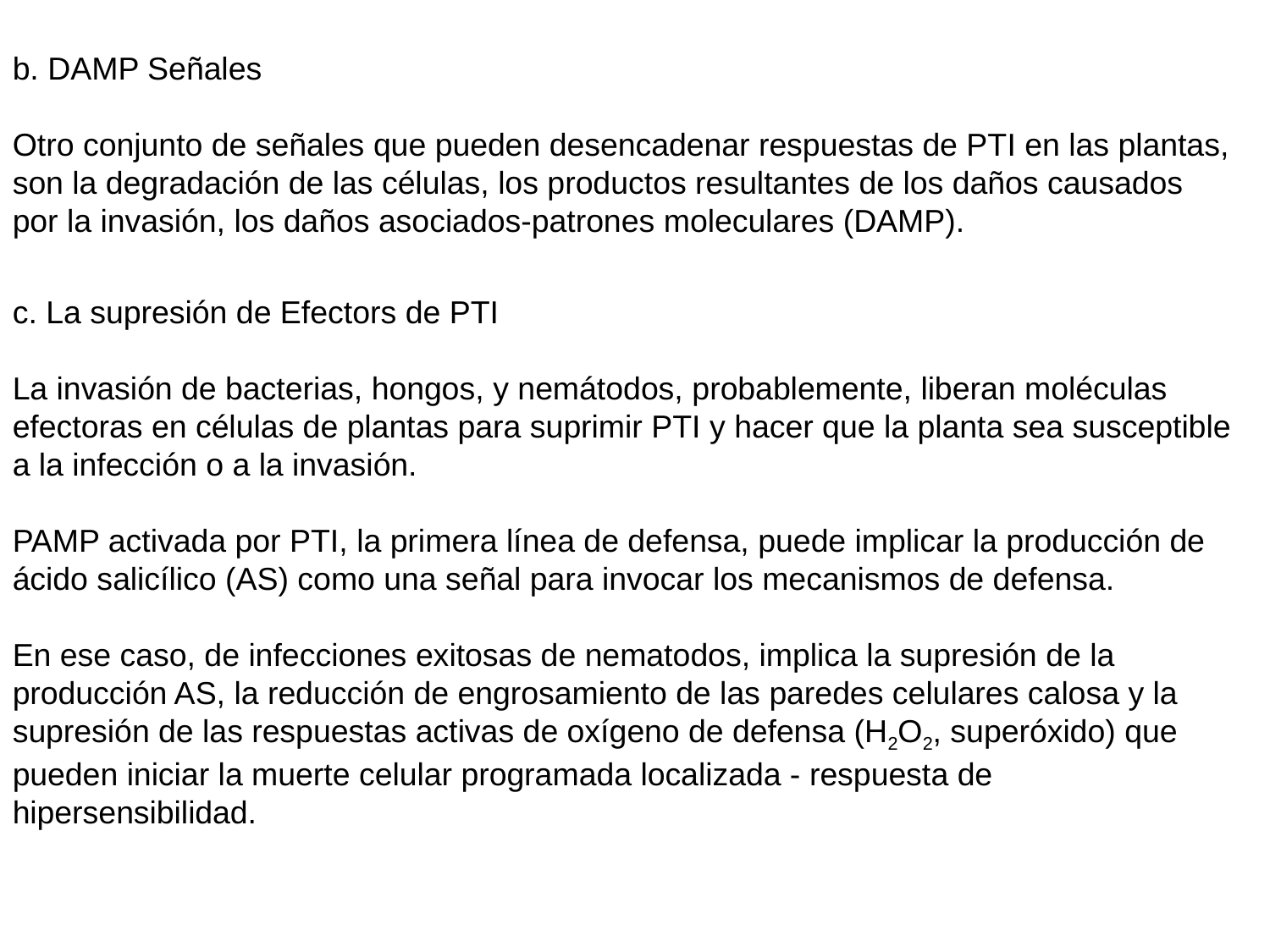

b. DAMP Señales
Otro conjunto de señales que pueden desencadenar respuestas de PTI en las plantas, son la degradación de las células, los productos resultantes de los daños causados ​​por la invasión, los daños asociados-patrones moleculares (DAMP).
c. La supresión de Efectors de PTI
La invasión de bacterias, hongos, y nemátodos, probablemente, liberan moléculas efectoras en células de plantas para suprimir PTI y hacer que la planta sea susceptible a la infección o a la invasión.

PAMP activada por PTI, la primera línea de defensa, puede implicar la producción de ácido salicílico (AS) como una señal para invocar los mecanismos de defensa.

En ese caso, de infecciones exitosas de nematodos, implica la supresión de la producción AS, la reducción de engrosamiento de las paredes celulares calosa y la supresión de las respuestas activas de oxígeno de defensa (H2O2, superóxido) que pueden iniciar la muerte celular programada localizada - respuesta de hipersensibilidad.